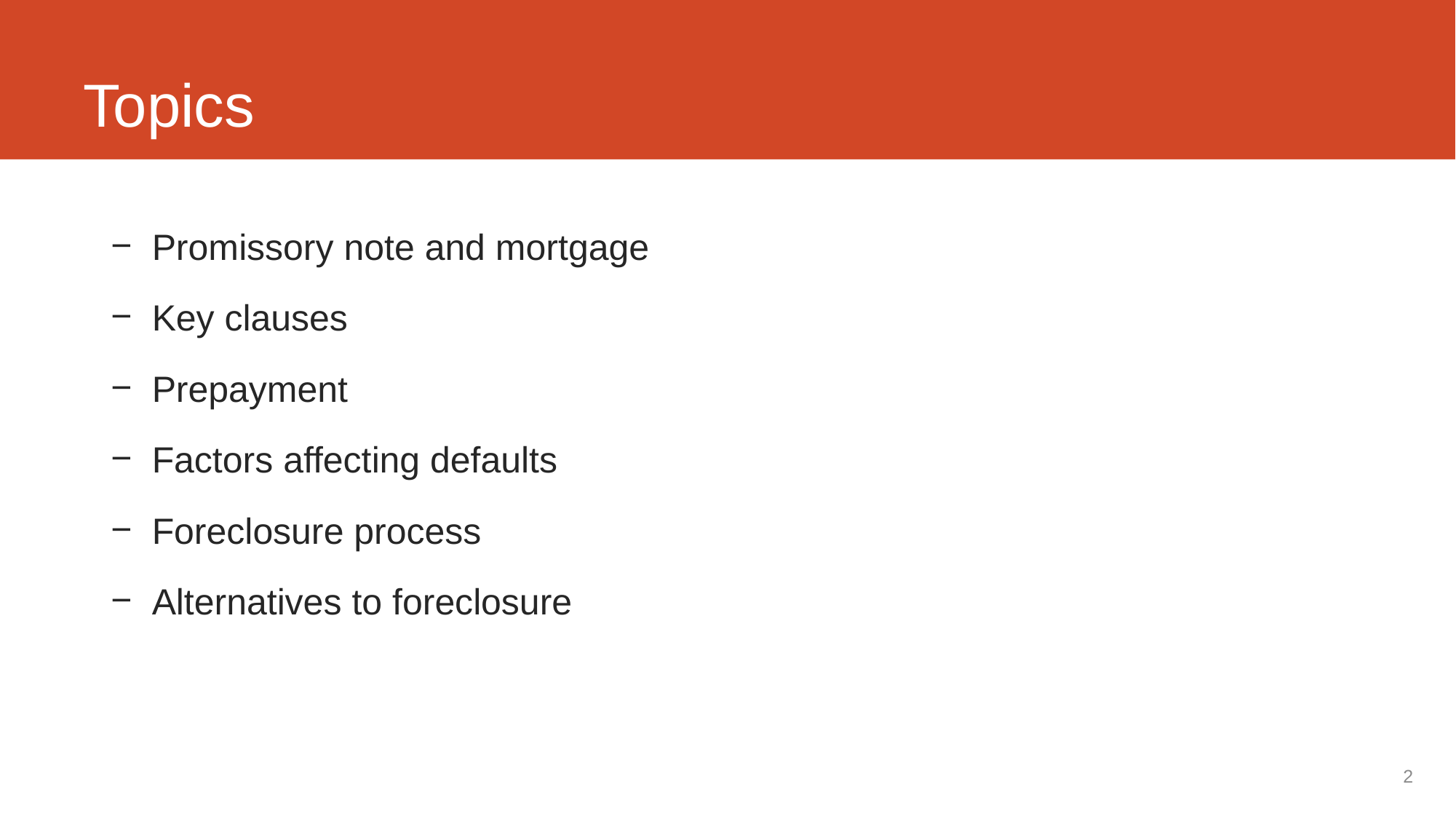

# Topics
Promissory note and mortgage
Key clauses
Prepayment
Factors affecting defaults
Foreclosure process
Alternatives to foreclosure
2